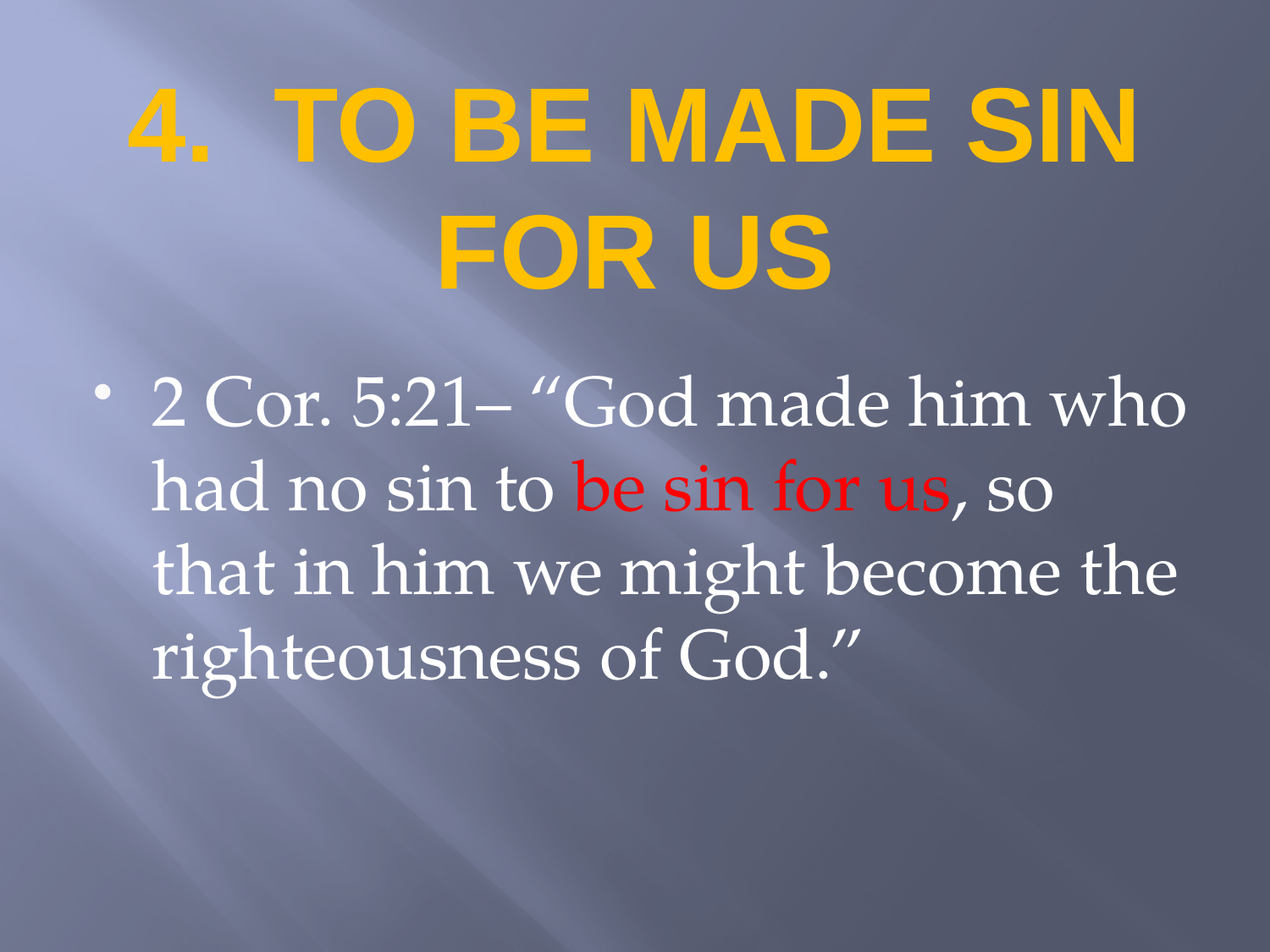

# 4.  TO BE MADE SIN FOR US
2 Cor. 5:21– “God made him who had no sin to be sin for us, so that in him we might become the righteousness of God.”